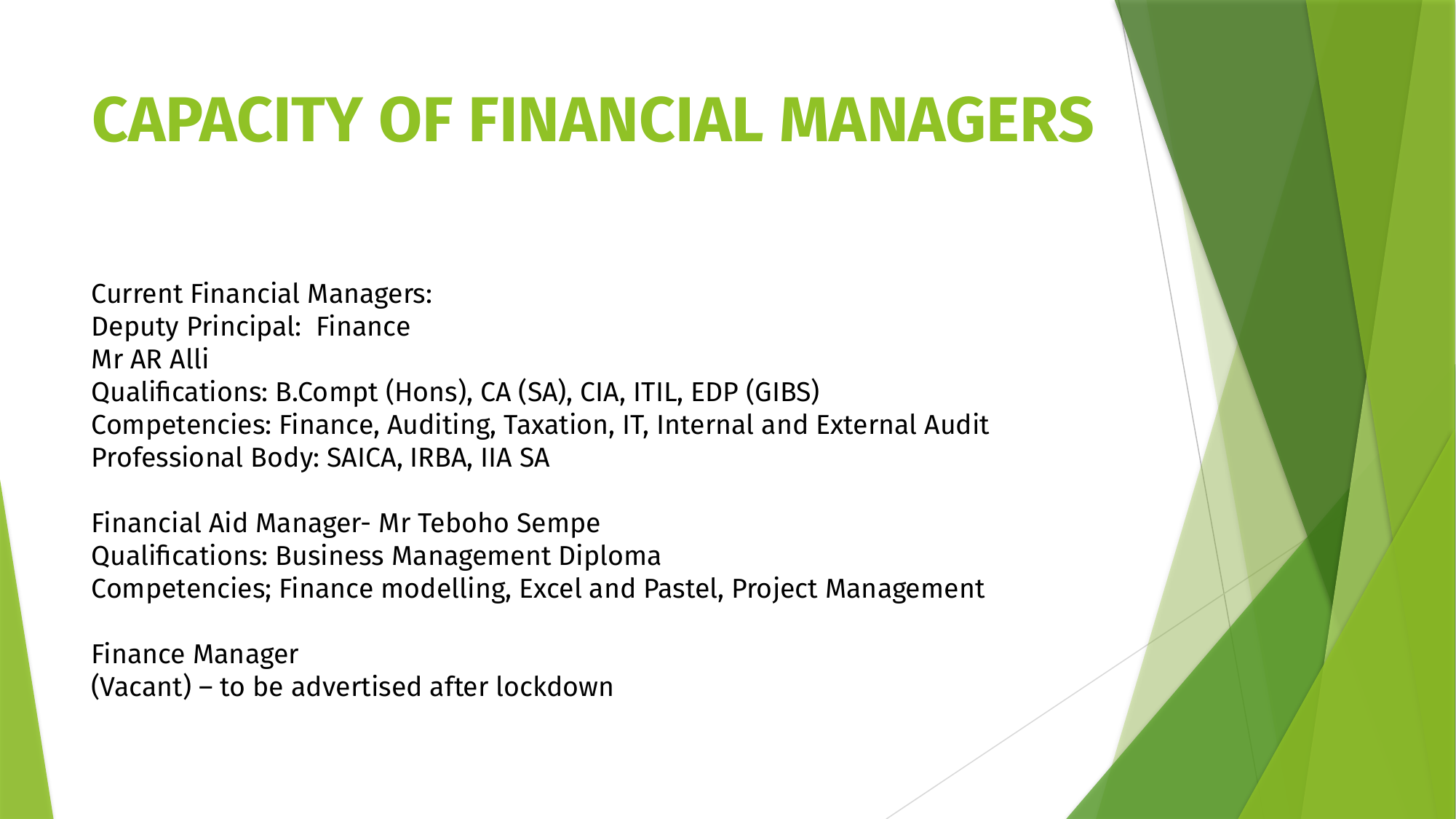

# CAPACITY OF FINANCIAL MANAGERS

Current Financial Managers:
Deputy Principal:  Finance
Mr AR Alli
Qualifications: B.Compt (Hons), CA (SA), CIA, ITIL, EDP (GIBS)
Competencies: Finance, Auditing, Taxation, IT, Internal and External Audit
Professional Body: SAICA, IRBA, IIA SA

Financial Aid Manager- Mr Teboho Sempe
Qualifications: Business Management Diploma
Competencies; Finance modelling, Excel and Pastel, Project Management

Finance Manager
(Vacant) – to be advertised after lockdown